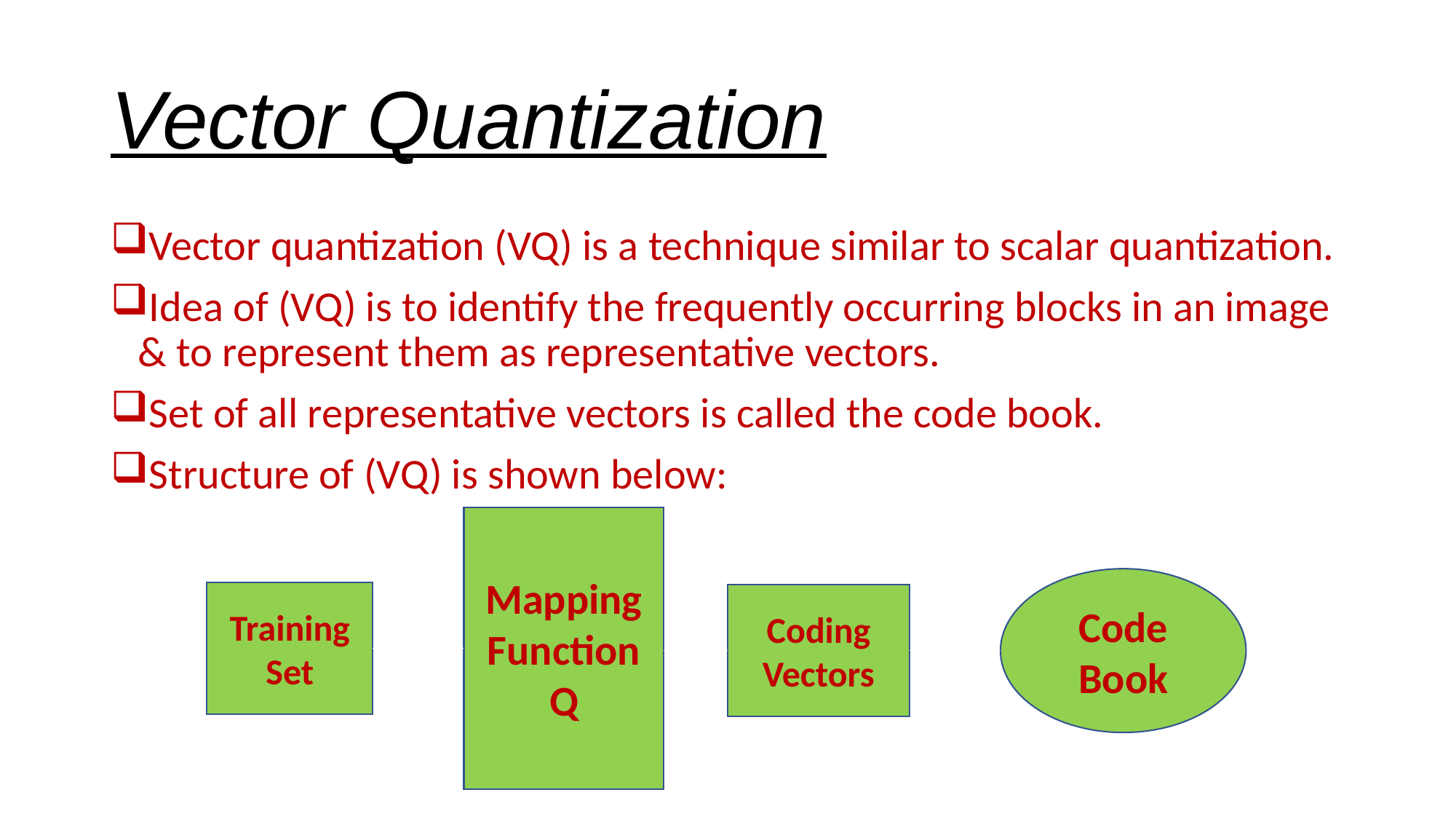

# Vector Quantization
Vector quantization (VQ) is a technique similar to scalar quantization.
Idea of (VQ) is to identify the frequently occurring blocks in an image & to represent them as representative vectors.
Set of all representative vectors is called the code book.
Structure of (VQ) is shown below:

Mapping Function Q
Code Book
Training Set
Coding Vectors